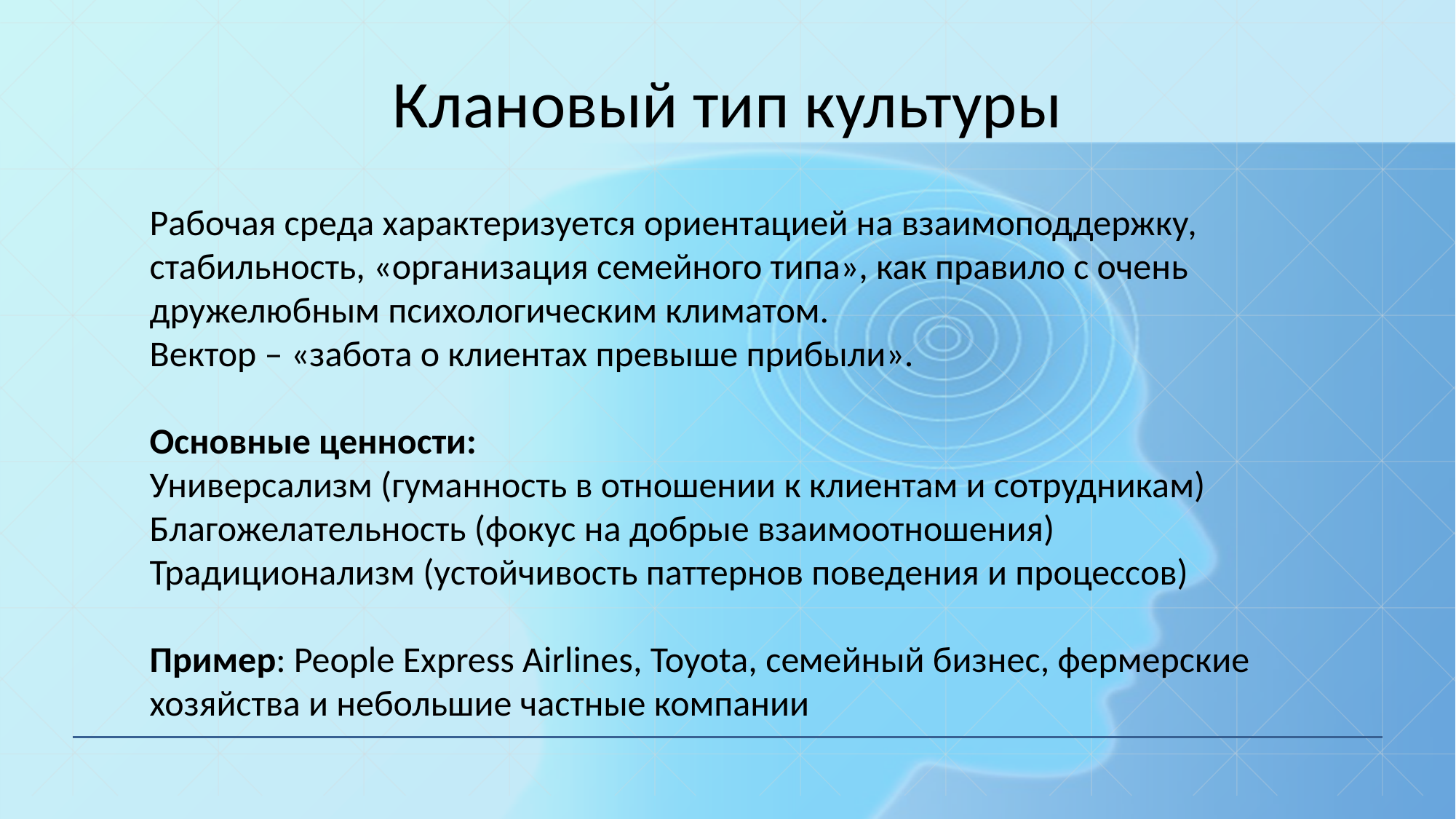

# Клановый тип культуры
Рабочая среда характеризуется ориентацией на взаимоподдержку, стабильность, «организация семейного типа», как правило с очень дружелюбным психологическим климатом.
Вектор – «забота о клиентах превыше прибыли».

Основные ценности:
Универсализм (гуманность в отношении к клиентам и сотрудникам)
Благожелательность (фокус на добрые взаимоотношения)
Традиционализм (устойчивость паттернов поведения и процессов)

Пример: People Express Airlines, Toyota, семейный бизнес, фермерские хозяйства и небольшие частные компании